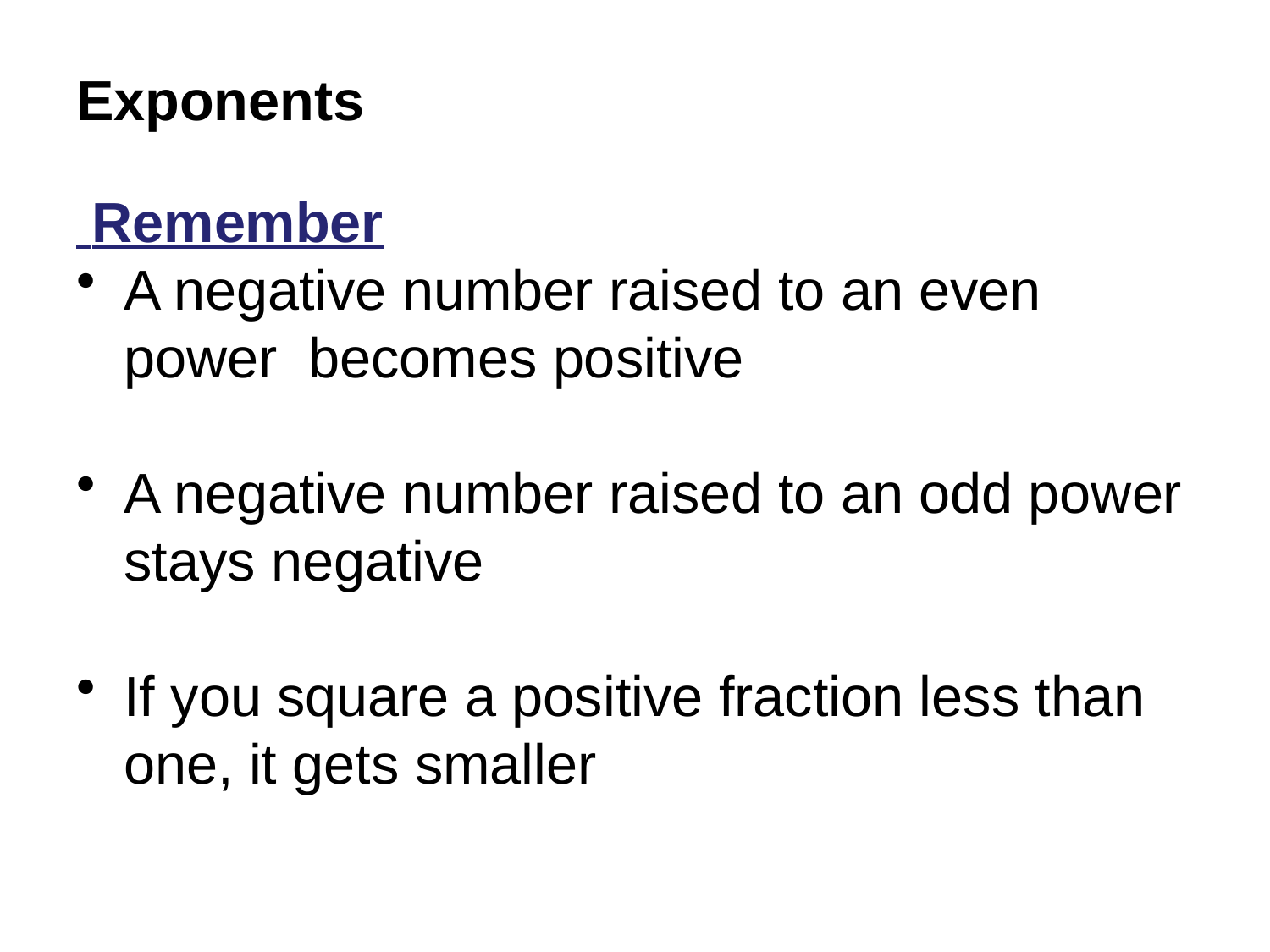

# Exponents
 Remember
A negative number raised to an even power  becomes positive

A negative number raised to an odd power stays negative

If you square a positive fraction less than one, it gets smaller